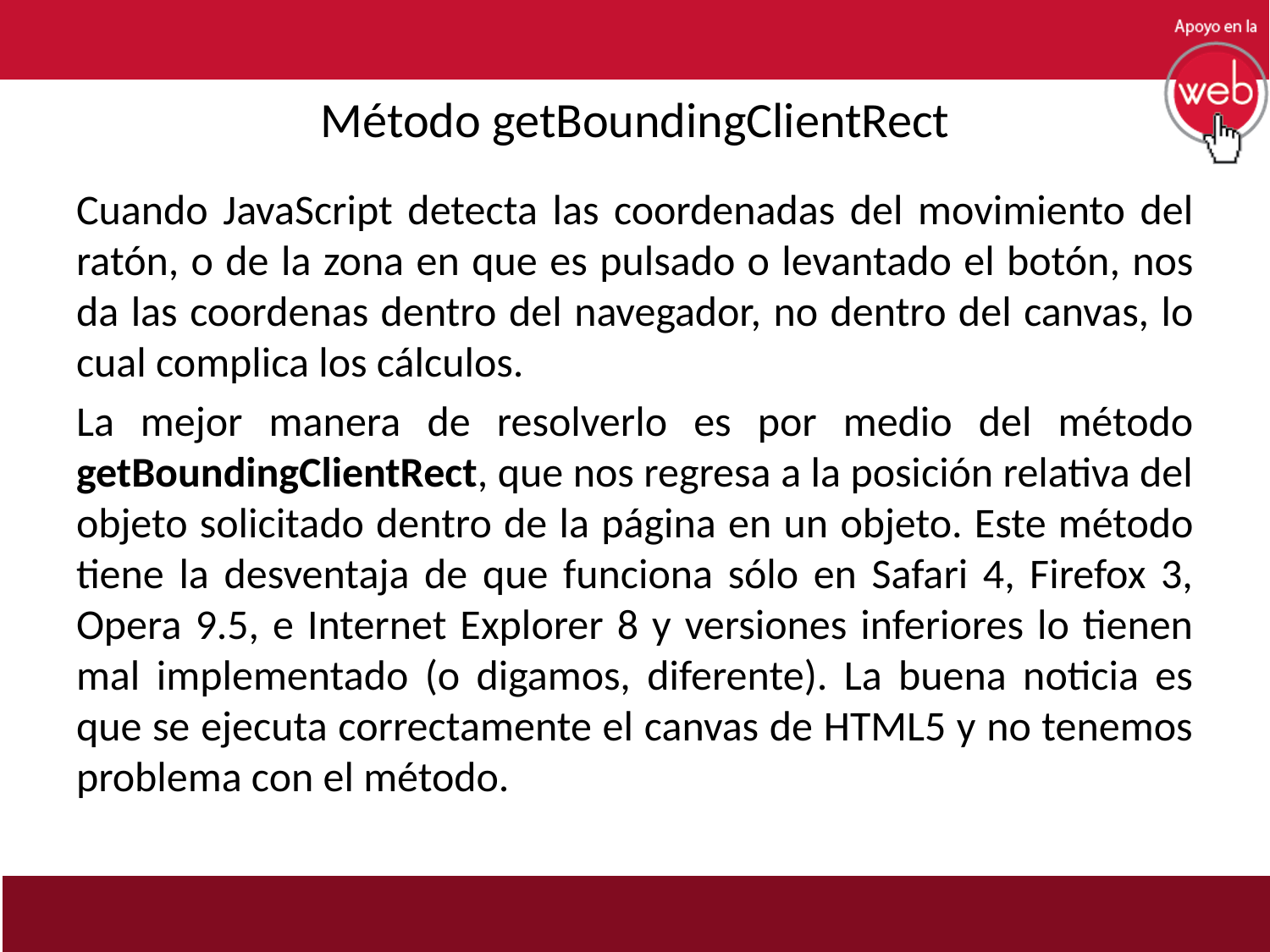

# Método getBoundingClientRect
Cuando JavaScript detecta las coordenadas del movimiento del ratón, o de la zona en que es pulsado o levantado el botón, nos da las coordenas dentro del navegador, no dentro del canvas, lo cual complica los cálculos.
La mejor manera de resolverlo es por medio del método getBoundingClientRect, que nos regresa a la posición relativa del objeto solicitado dentro de la página en un objeto. Este método tiene la desventaja de que funciona sólo en Safari 4, Firefox 3, Opera 9.5, e Internet Explorer 8 y versiones inferiores lo tienen mal implementado (o digamos, diferente). La buena noticia es que se ejecuta correctamente el canvas de HTML5 y no tenemos problema con el método.